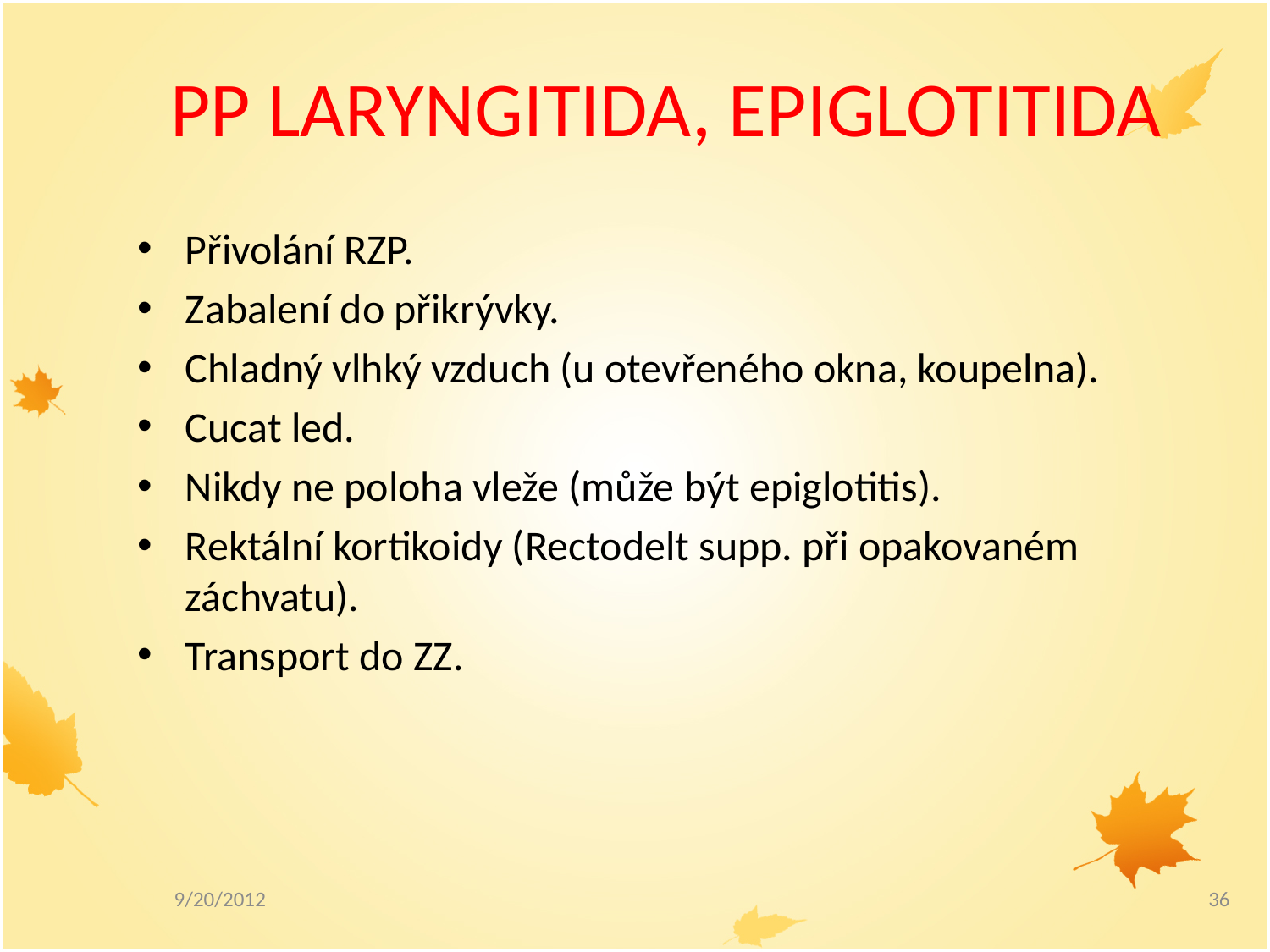

# PP LARYNGITIDA, EPIGLOTITIDA
Přivolání RZP.
Zabalení do přikrývky.
Chladný vlhký vzduch (u otevřeného okna, koupelna).
Cucat led.
Nikdy ne poloha vleže (může být epiglotitis).
Rektální kortikoidy (Rectodelt supp. při opakovaném záchvatu).
Transport do ZZ.
9/20/2012
36